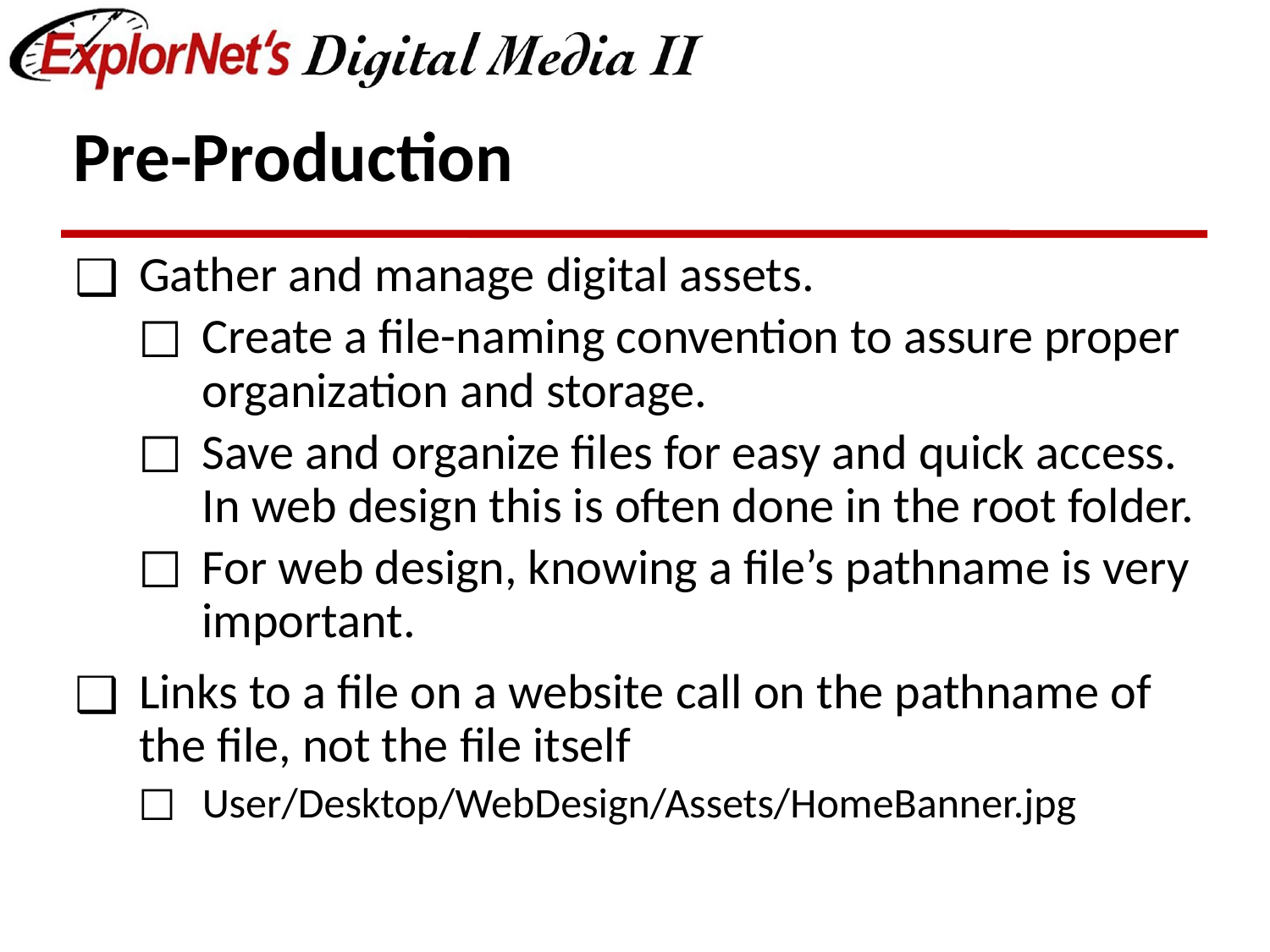

# Pre-Production
Gather and manage digital assets.
Create a file-naming convention to assure proper organization and storage.
Save and organize files for easy and quick access. In web design this is often done in the root folder.
For web design, knowing a file’s pathname is very important.
Links to a file on a website call on the pathname of the file, not the file itself
User/Desktop/WebDesign/Assets/HomeBanner.jpg